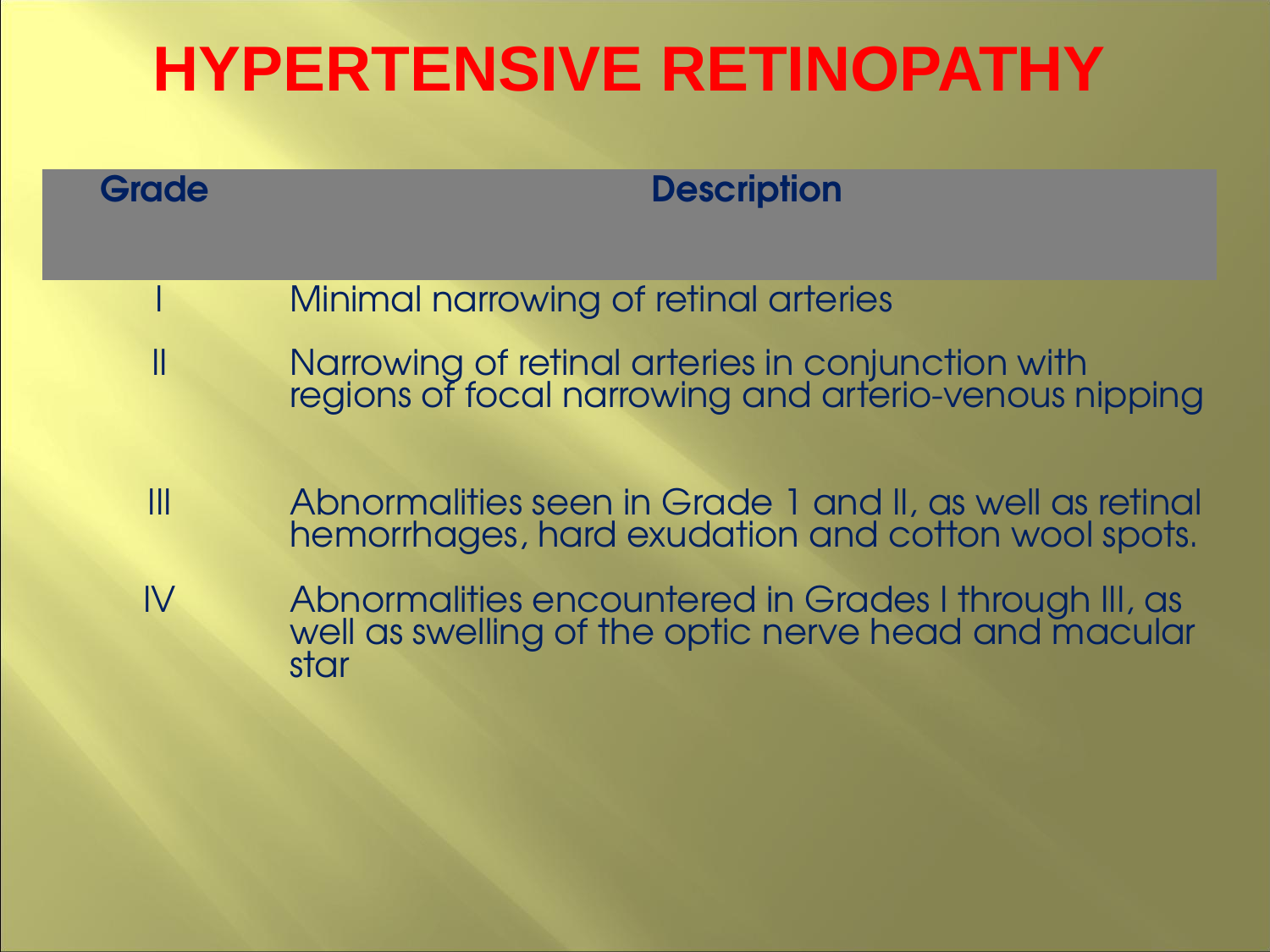

HYPERTENSIVE RETINOPATHY
| Grade | Description |
| --- | --- |
| I | Minimal narrowing of retinal arteries |
| II | Narrowing of retinal arteries in conjunction with regions of focal narrowing and arterio-venous nipping |
| III | Abnormalities seen in Grade 1 and II, as well as retinal hemorrhages, hard exudation and cotton wool spots. |
| IV | Abnormalities encountered in Grades I through III, as well as swelling of the optic nerve head and macular star |